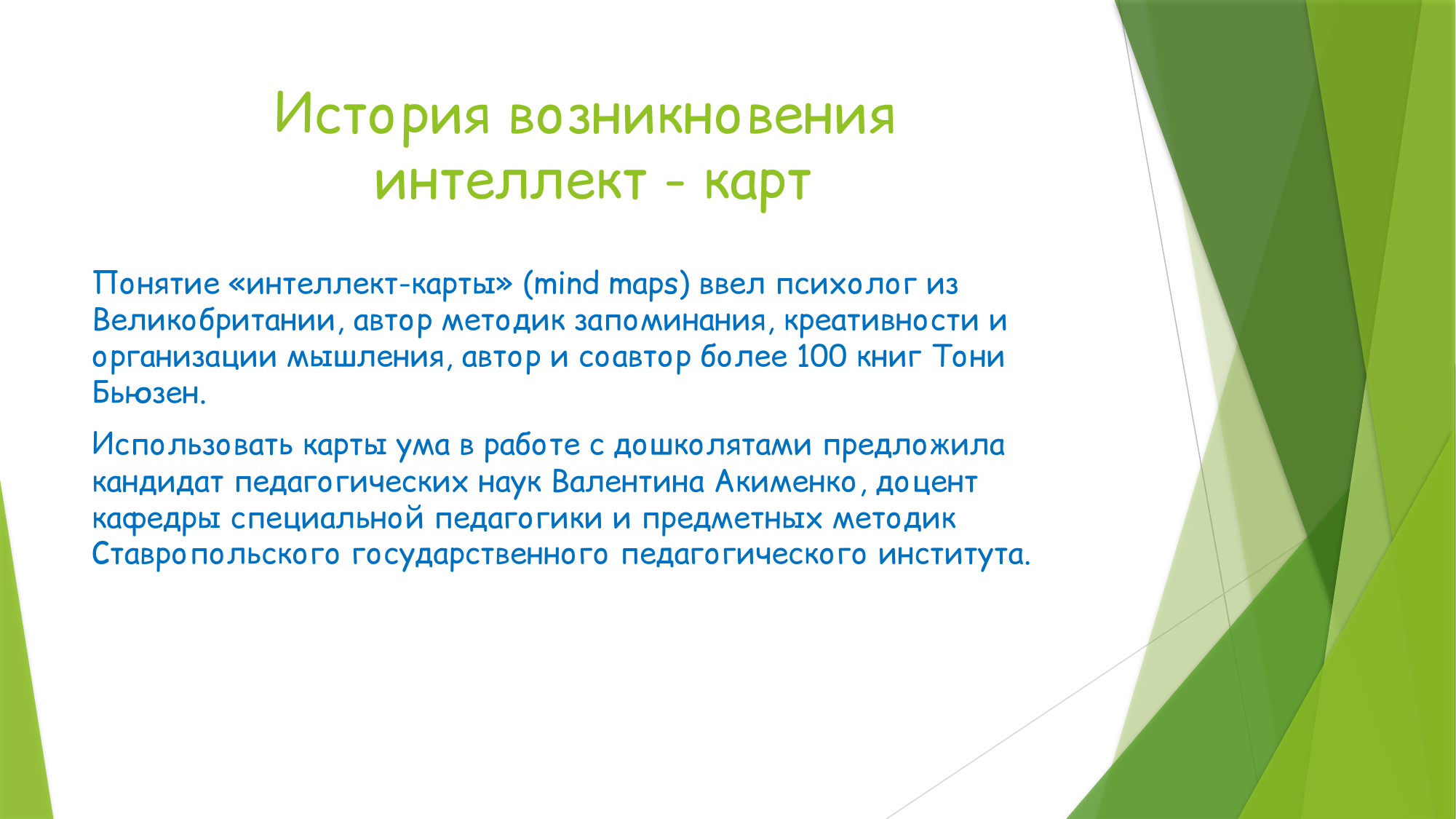

# История возникновения интеллект - карт
Понятие «интеллект-карты» (mind maps) ввел психолог из Великобритании, автор методик запоминания, креативности и организации мышления, автор и соавтор более 100 книг Тони Бьюзен.
Использовать карты ума в работе с дошколятами предложила кандидат педагогических наук Валентина Акименко, доцент кафедры специальной педагогики и предметных методик Ставропольского государственного педагогического института.